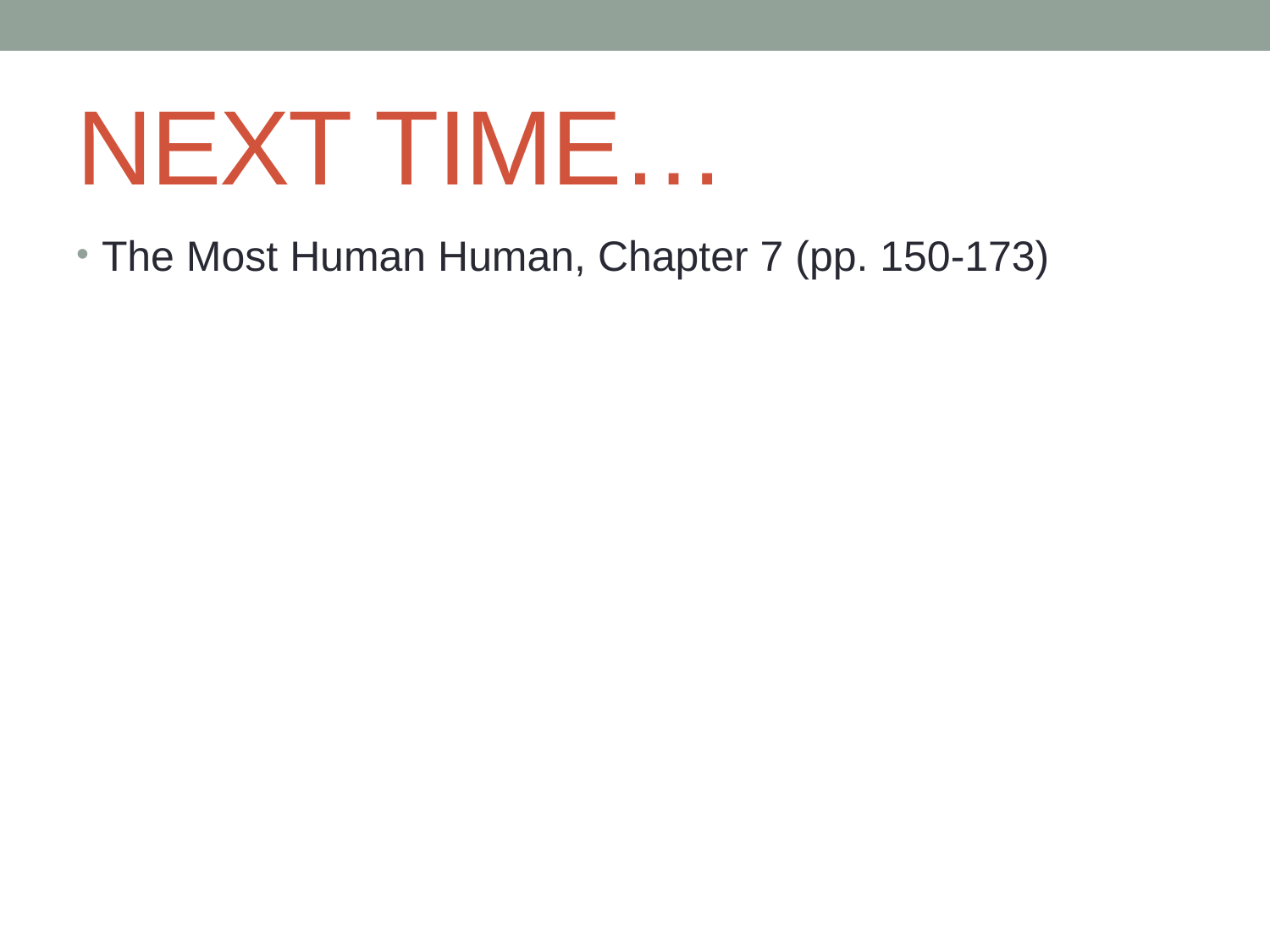

# NEXT TIME…
The Most Human Human, Chapter 7 (pp. 150-173)